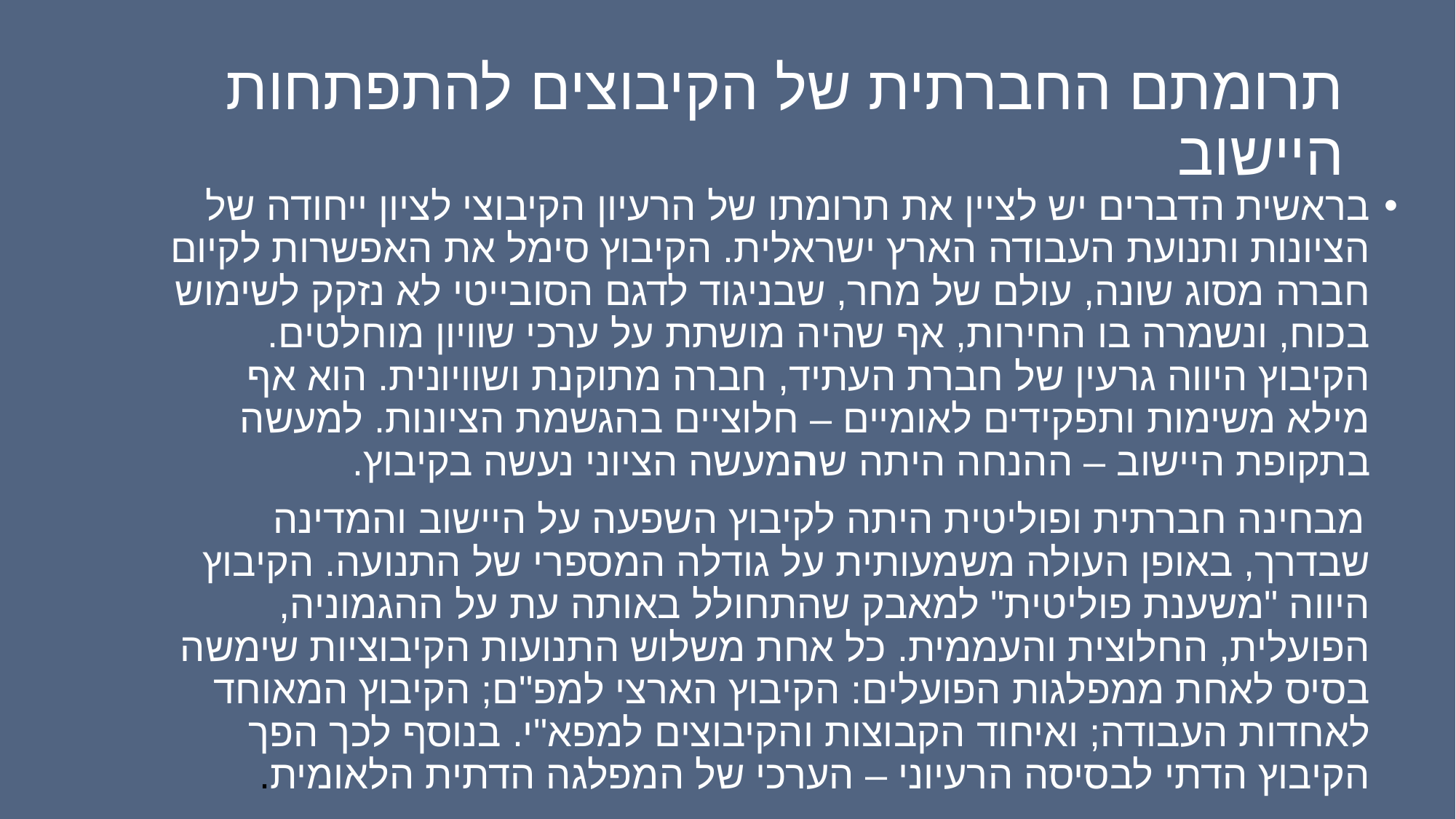

# תרומתם החברתית של הקיבוצים להתפתחות היישוב
בראשית הדברים יש לציין את תרומתו של הרעיון הקיבוצי לציון ייחודה של הציונות ותנועת העבודה הארץ ישראלית. הקיבוץ סימל את האפשרות לקיום חברה מסוג שונה, עולם של מחר, שבניגוד לדגם הסובייטי לא נזקק לשימוש בכוח, ונשמרה בו החירות, אף שהיה מושתת על ערכי שוויון מוחלטים. הקיבוץ היווה גרעין של חברת העתיד, חברה מתוקנת ושוויונית. הוא אף מילא משימות ותפקידים לאומיים – חלוציים בהגשמת הציונות. למעשה בתקופת היישוב – ההנחה היתה שהמעשה הציוני נעשה בקיבוץ.
   מבחינה חברתית ופוליטית היתה לקיבוץ השפעה על היישוב והמדינה שבדרך, באופן העולה משמעותית על גודלה המספרי של התנועה. הקיבוץ היווה "משענת פוליטית" למאבק שהתחולל באותה עת על ההגמוניה, הפועלית, החלוצית והעממית. כל אחת משלוש התנועות הקיבוציות שימשה בסיס לאחת ממפלגות הפועלים: הקיבוץ הארצי למפ"ם; הקיבוץ המאוחד לאחדות העבודה; ואיחוד הקבוצות והקיבוצים למפא"י. בנוסף לכך הפך הקיבוץ הדתי לבסיסה הרעיוני – הערכי של המפלגה הדתית הלאומית.